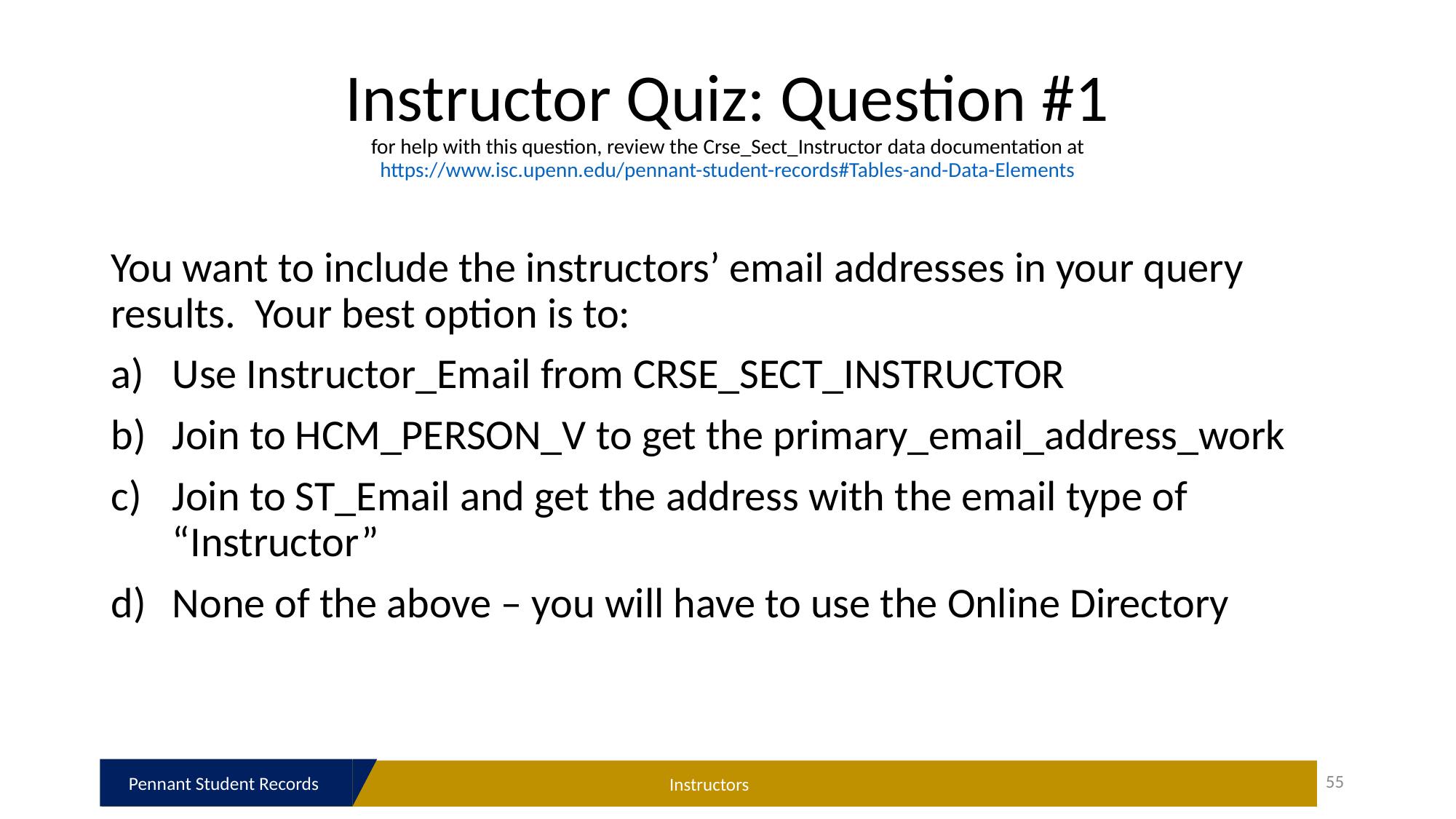

# Instructor Quiz: Question #1 for help with this question, review the Crse_Sect_Instructor data documentation at https://www.isc.upenn.edu/pennant-student-records#Tables-and-Data-Elements
You want to include the instructors’ email addresses in your query results.  Your best option is to:
Use Instructor_Email from CRSE_SECT_INSTRUCTOR
Join to HCM_PERSON_V to get the primary_email_address_work
Join to ST_Email and get the address with the email type of “Instructor”
None of the above – you will have to use the Online Directory
Pennant Student Records

55
Instructors